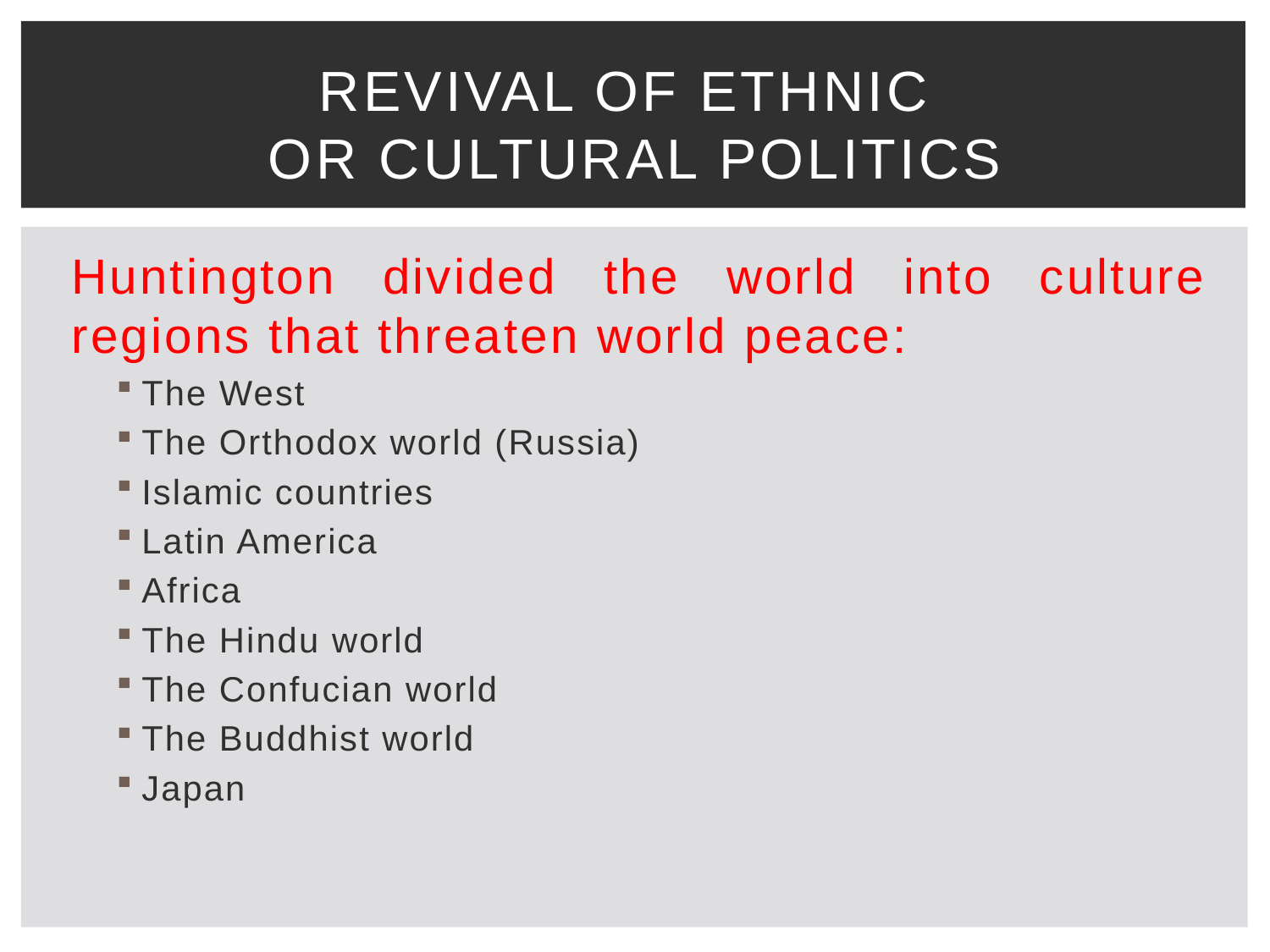

# Revival of ethnic or cultural politics
Huntington divided the world into culture regions that threaten world peace:
The West
The Orthodox world (Russia)
Islamic countries
Latin America
Africa
The Hindu world
The Confucian world
The Buddhist world
Japan